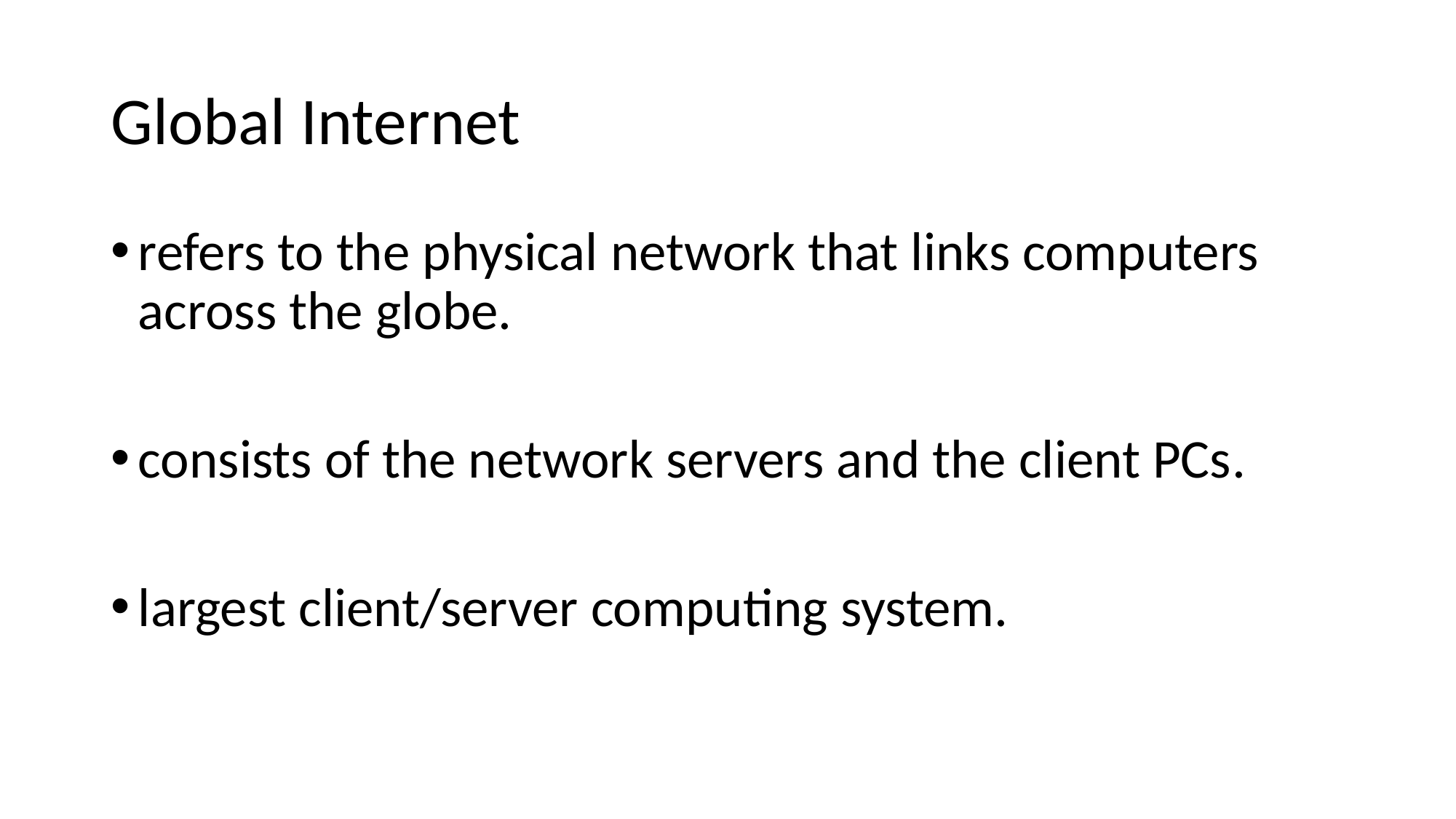

# Global Internet
refers to the physical network that links computers across the globe.

consists of the network servers and the client PCs.

largest client/server computing system.